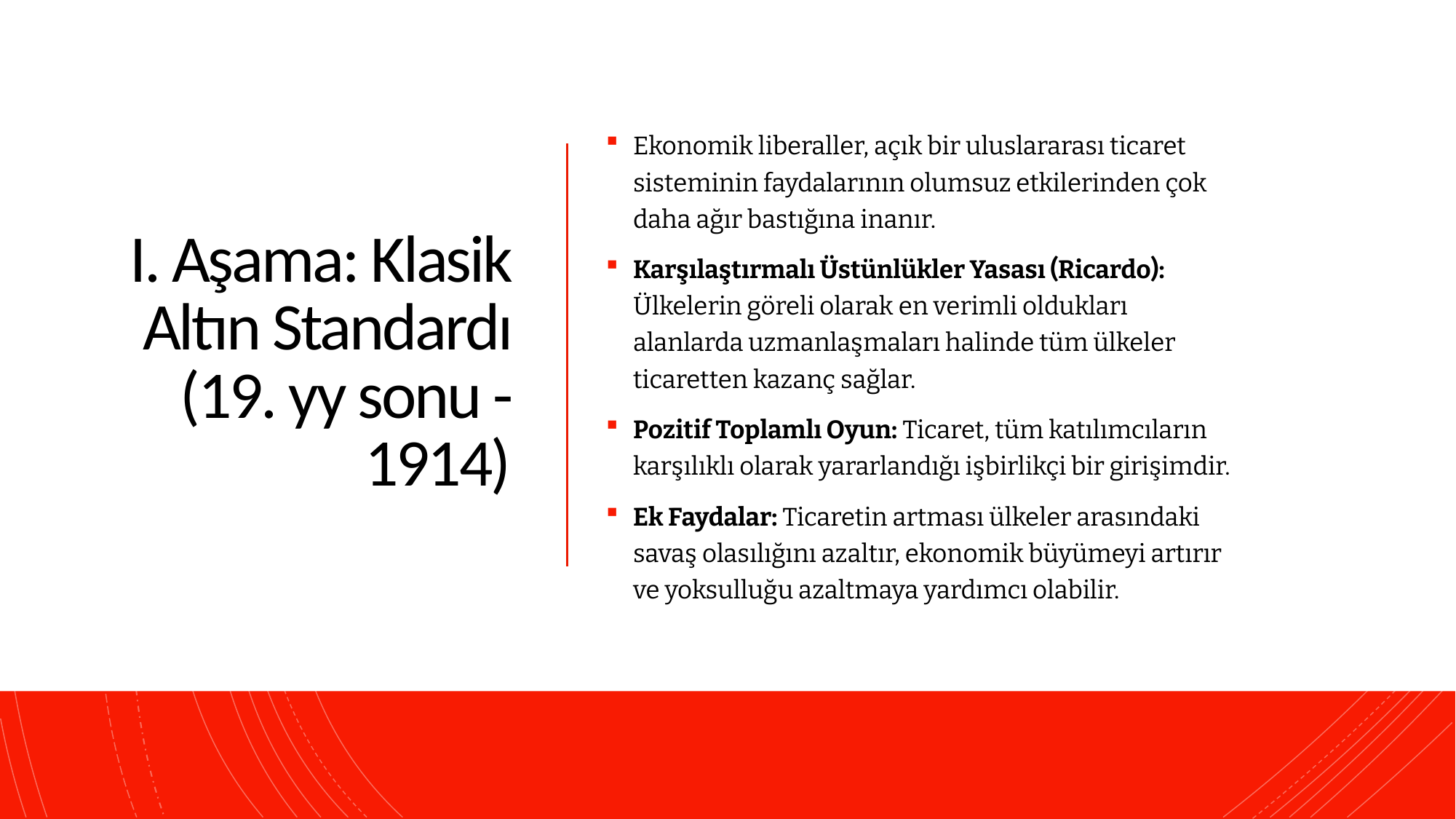

# I. Aşama: Klasik Altın Standardı (19. yy sonu - 1914)
Ekonomik liberaller, açık bir uluslararası ticaret sisteminin faydalarının olumsuz etkilerinden çok daha ağır bastığına inanır.
Karşılaştırmalı Üstünlükler Yasası (Ricardo): Ülkelerin göreli olarak en verimli oldukları alanlarda uzmanlaşmaları halinde tüm ülkeler ticaretten kazanç sağlar.
Pozitif Toplamlı Oyun: Ticaret, tüm katılımcıların karşılıklı olarak yararlandığı işbirlikçi bir girişimdir.
Ek Faydalar: Ticaretin artması ülkeler arasındaki savaş olasılığını azaltır, ekonomik büyümeyi artırır ve yoksulluğu azaltmaya yardımcı olabilir.